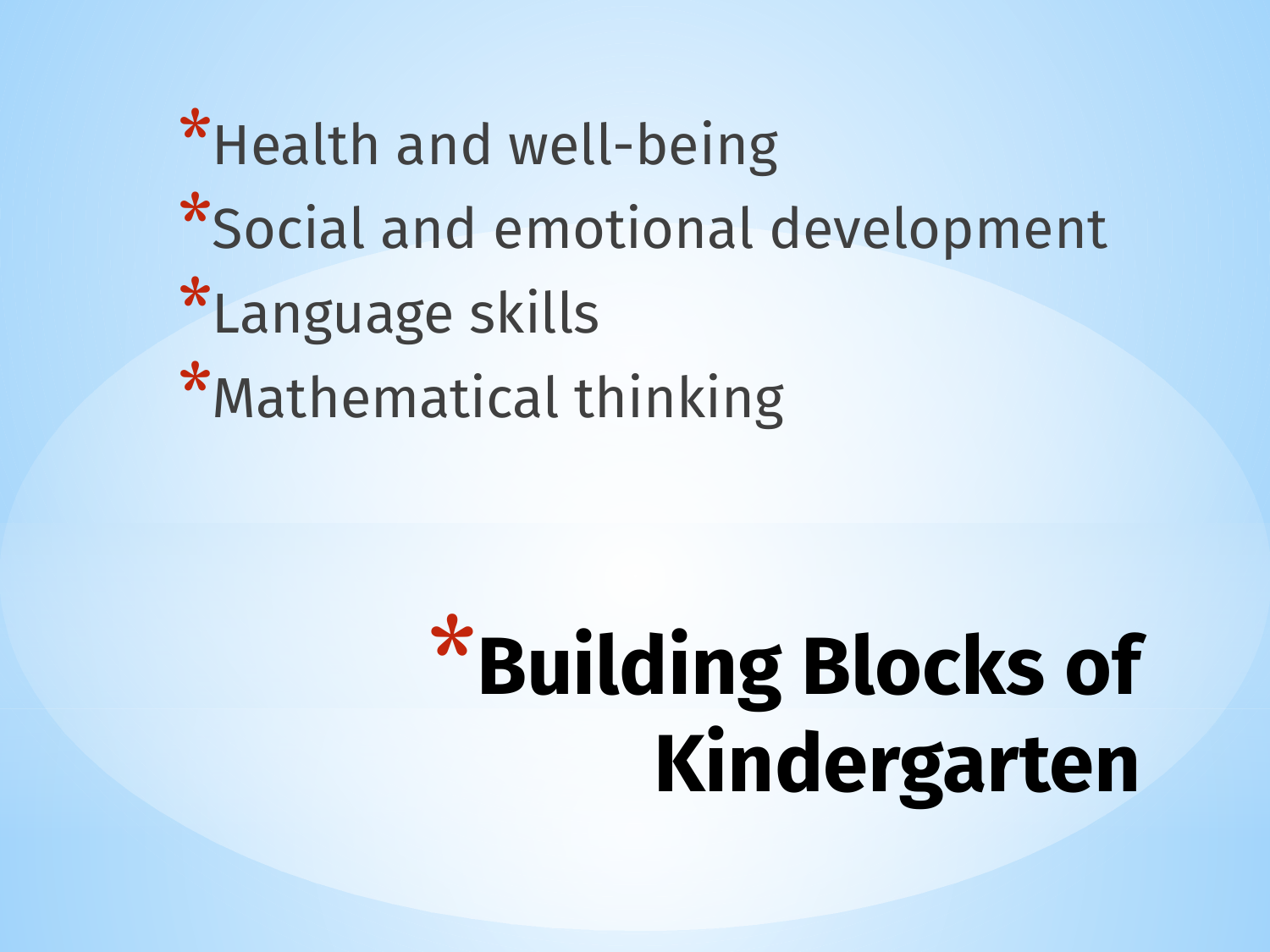

Health and well-being
Social and emotional development
Language skills
Mathematical thinking
# Building Blocks of Kindergarten